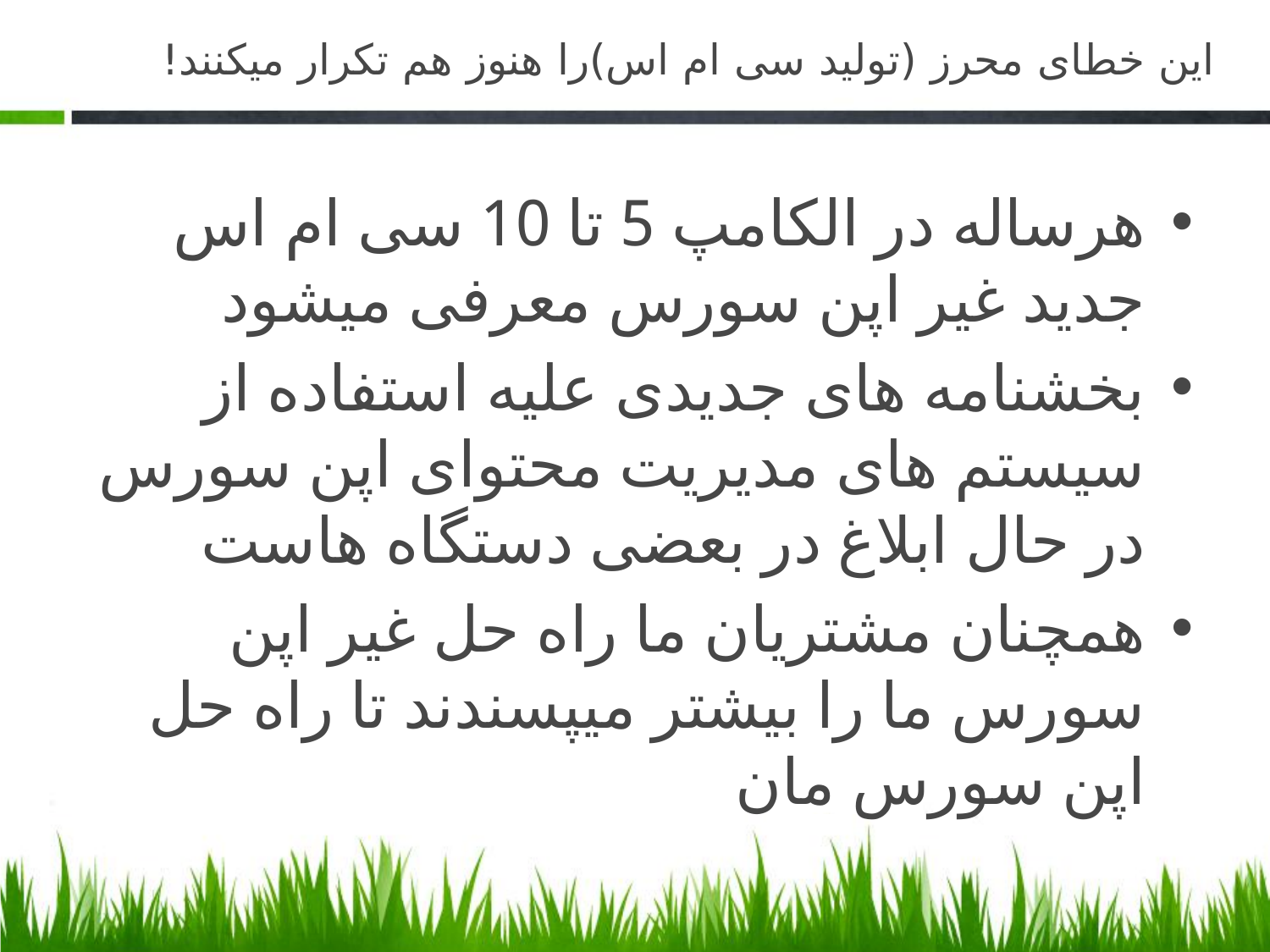

# این خطای محرز (تولید سی ام اس)را هنوز هم تکرار میکنند!
هرساله در الکامپ 5 تا 10 سی ام اس جدید غیر اپن سورس معرفی میشود
بخشنامه های جدیدی علیه استفاده از سیستم های مدیریت محتوای اپن سورس در حال ابلاغ در بعضی دستگاه هاست
همچنان مشتریان ما راه حل غیر اپن سورس ما را بیشتر میپسندند تا راه حل اپن سورس مان